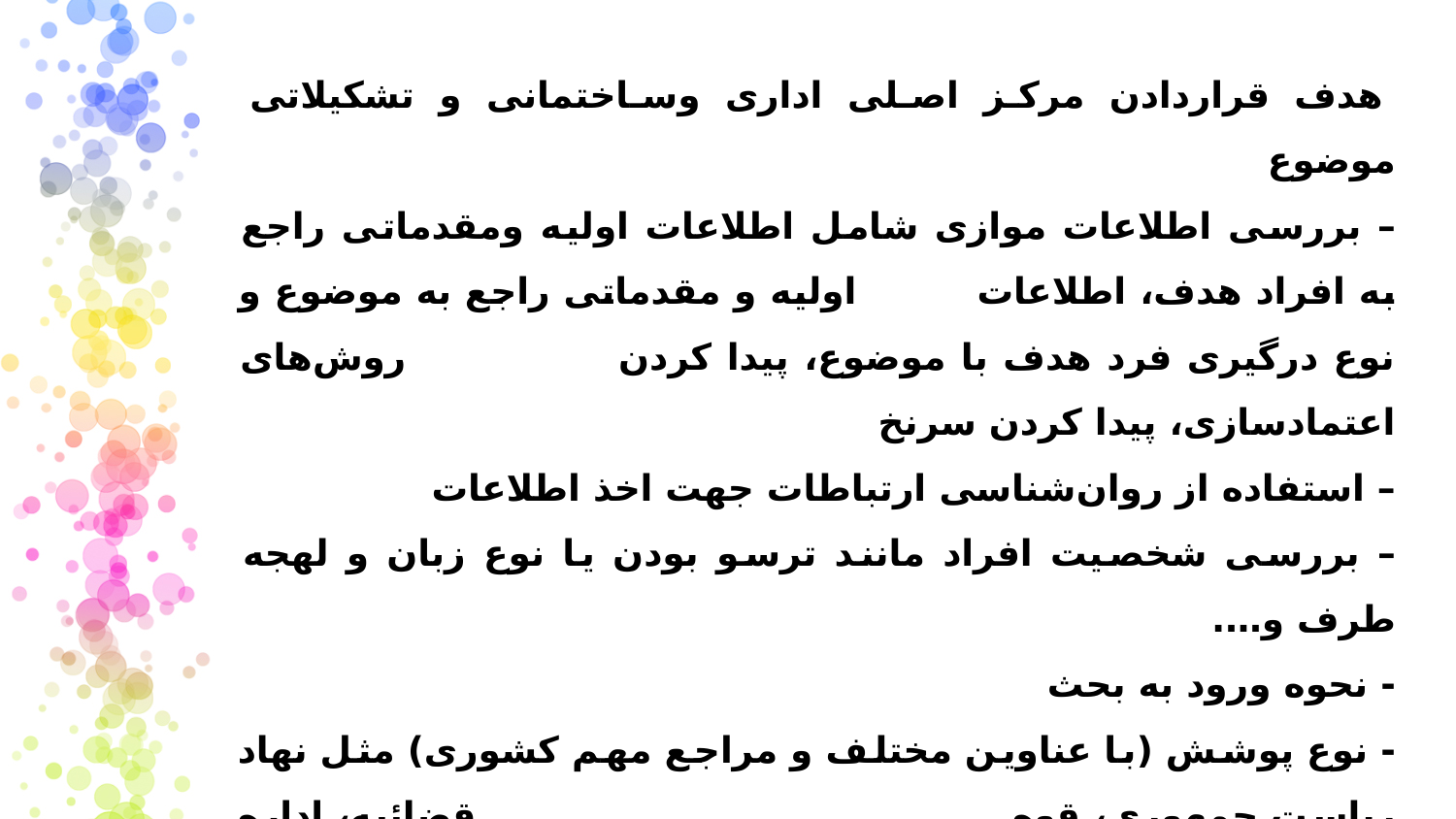

هدف قراردادن مرکز اصلی اداری وساختمانی و تشکیلاتی موضوع
– بررسی اطلاعات موازی شامل اطلاعات اولیه ومقدماتی راجع به افراد هدف، اطلاعات         اولیه و مقدماتی راجع به موضوع و نوع درگیری فرد هدف با موضوع، پیدا کردن              روش‌های اعتمادسازی، پیدا کردن سرنخ
– استفاده از روان‌شناسی ارتباطات جهت اخذ اطلاعات
– بررسی شخصیت افراد مانند ترسو بودن یا نوع زبان و لهجه طرف و….
- نحوه ورود به بحث
- نوع پوشش (با عناوین مختلف و مراجع مهم کشوری) مثل نهاد ریاست جمهوری، قوه                                    قضائیه، اداره اطلاعات، دیوان محاسبات و